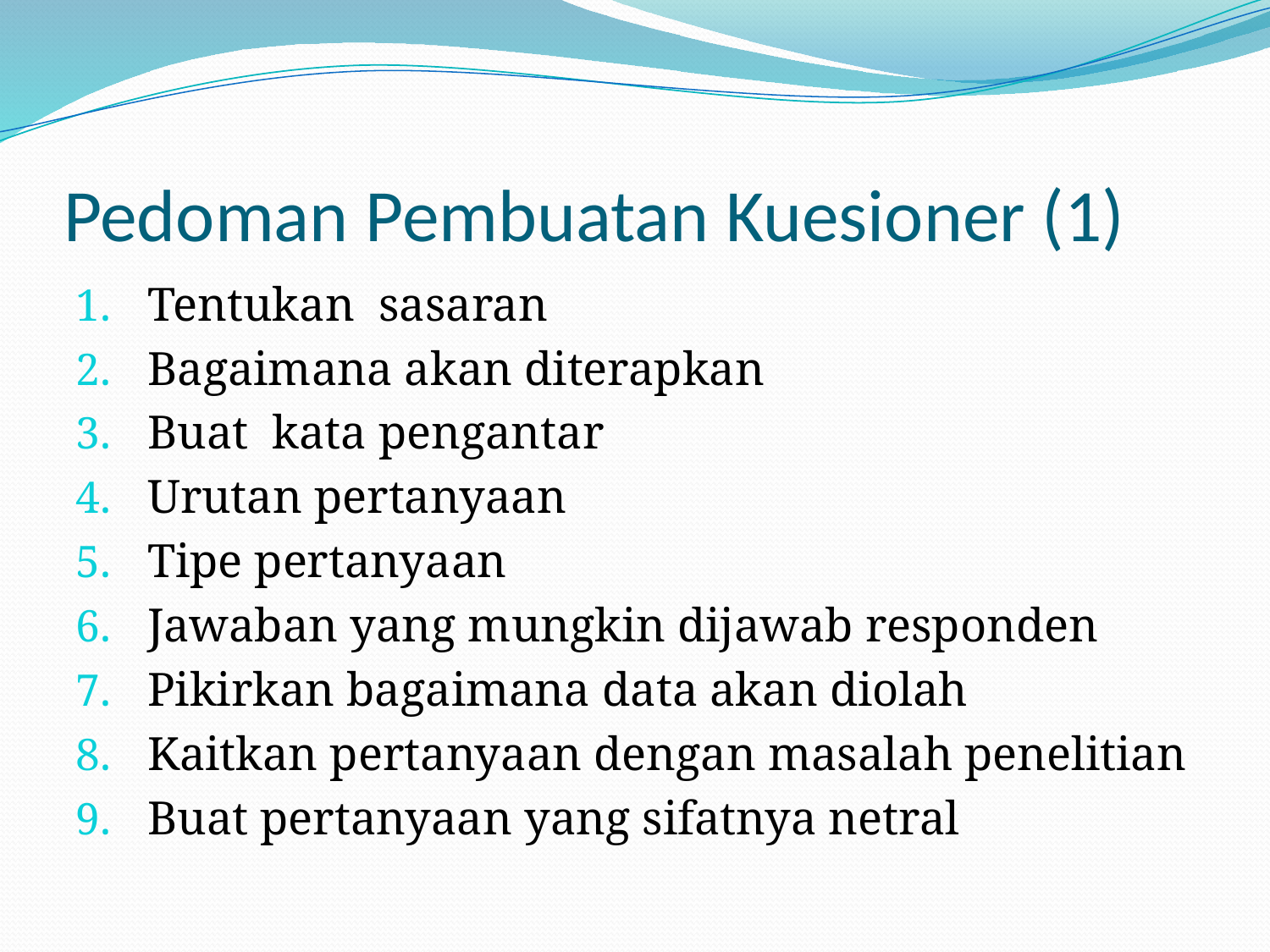

# Pedoman Pembuatan Kuesioner (1)
Tentukan  sasaran
Bagaimana akan diterapkan
Buat  kata pengantar
Urutan pertanyaan
Tipe pertanyaan
Jawaban yang mungkin dijawab responden
Pikirkan bagaimana data akan diolah
Kaitkan pertanyaan dengan masalah penelitian
Buat pertanyaan yang sifatnya netral